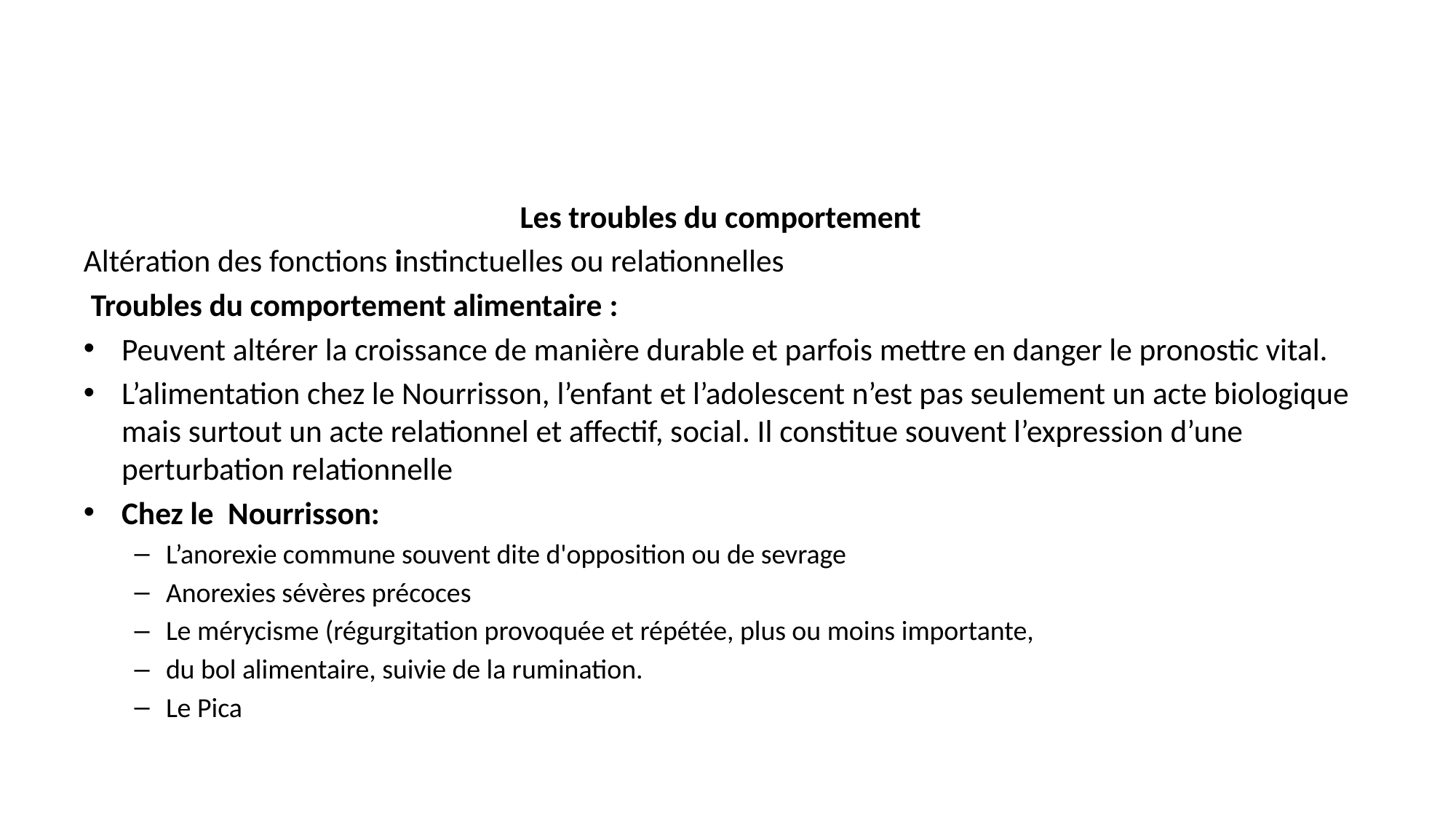

Les troubles du comportement
Altération des fonctions instinctuelles ou relationnelles
 Troubles du comportement alimentaire :
Peuvent altérer la croissance de manière durable et parfois mettre en danger le pronostic vital.
L’alimentation chez le Nourrisson, l’enfant et l’adolescent n’est pas seulement un acte biologique mais surtout un acte relationnel et affectif, social. Il constitue souvent l’expression d’une perturbation relationnelle
Chez le  Nourrisson:
L’anorexie commune souvent dite d'opposition ou de sevrage
Anorexies sévères précoces
Le mérycisme (régurgitation provoquée et répétée, plus ou moins importante,
du bol alimentaire, suivie de la rumination.
Le Pica